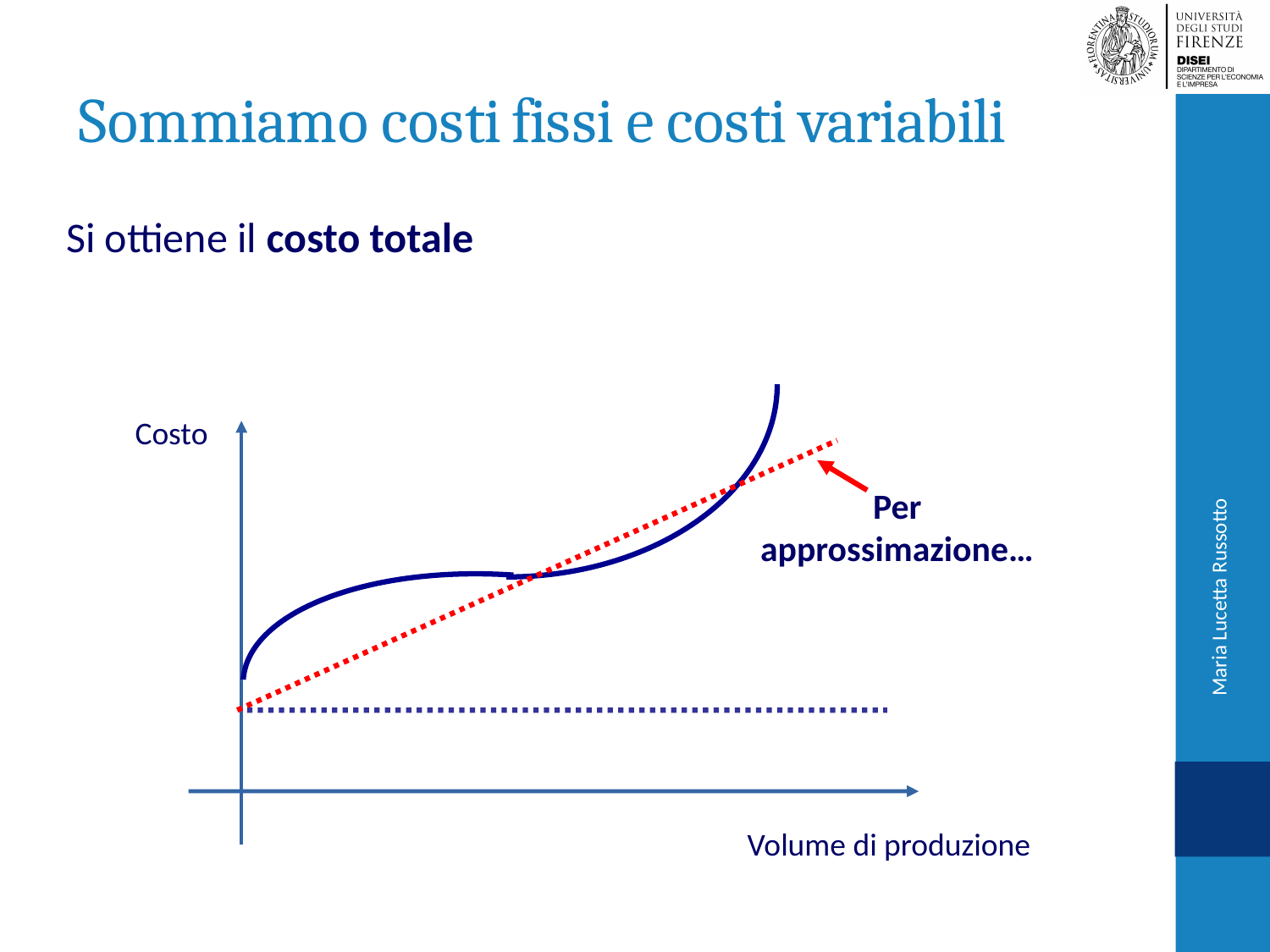

# Sommiamo costi fissi e costi variabili
Si ottiene il costo totale

Costo

Per approssimazione…
Maria Lucetta Russotto

Volume di produzione